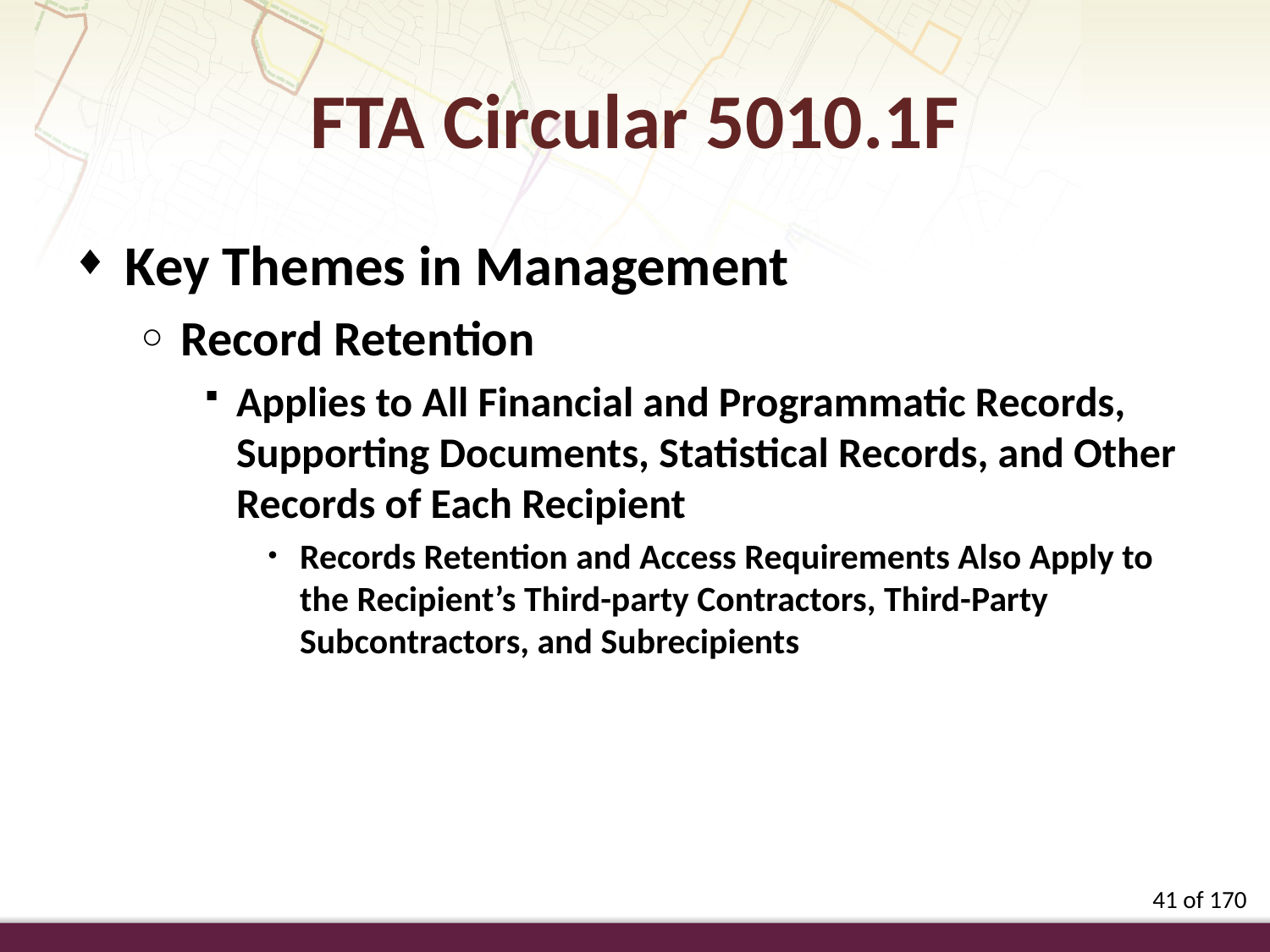

FTA Circular 5010.1F
Key Themes in Management
Record Retention
Applies to All Financial and Programmatic Records, Supporting Documents, Statistical Records, and Other Records of Each Recipient
Records Retention and Access Requirements Also Apply to the Recipient’s Third-party Contractors, Third-Party Subcontractors, and Subrecipients

41 of 170